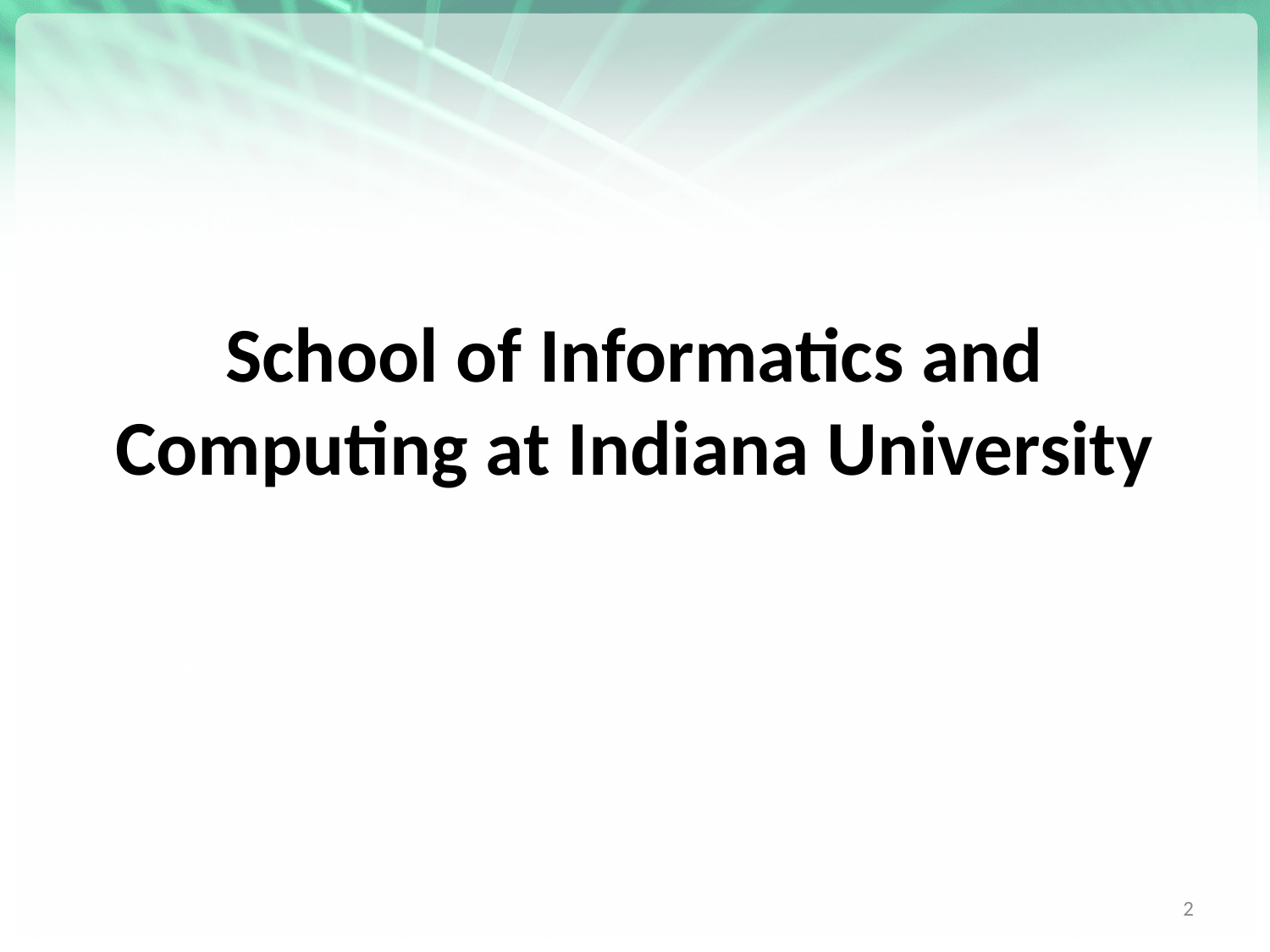

# School of Informatics and Computing at Indiana University

2